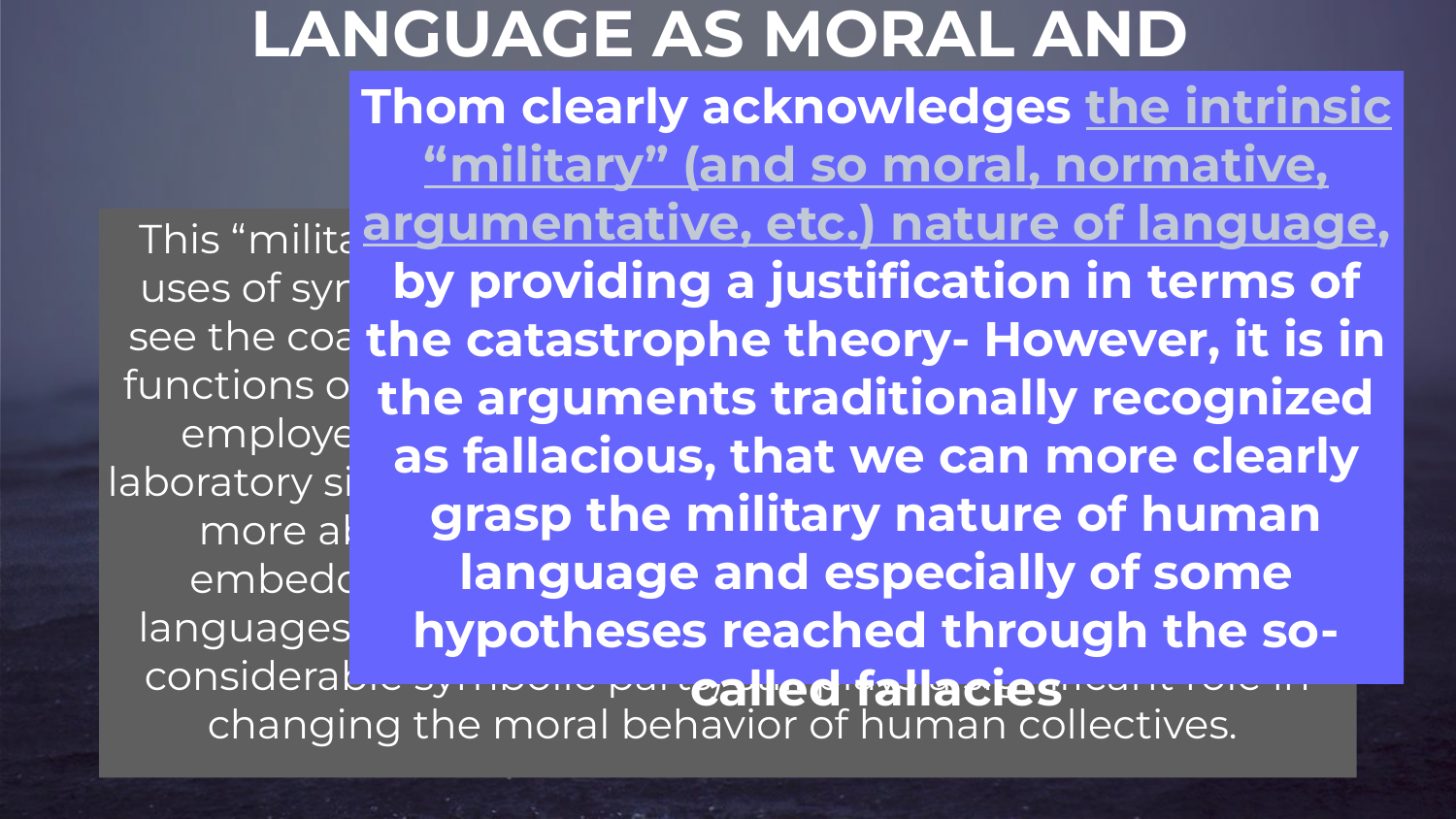

LANGUAGE AS MORAL AND VIOLENT CARRIER
Thom clearly acknowledges the intrinsic “military” (and so moral, normative, argumentative, etc.) nature of language, by providing a justification in terms of the catastrophe theory- However, it is in the arguments traditionally recognized as fallacious, that we can more clearly grasp the military nature of human language and especially of some hypotheses reached through the so-called fallacies
This “military‘” nature is not evident in various aspects and uses of syntactilized human language. It is hard to directly see the coalition enforcement effect in the many epistemic functions of natural language, for example when it is simply employed to transmit scientific results in an academic laboratory situation. However, we cannot forget that even the more abstract character of the knowledge packages embedded in certain uses of language (and in hybrid languages, like in the case of mathematics, which involves considerable symbolic parts) still plays a significant role in changing the moral behavior of human collectives.
Language efficiently transmits vital pieces of information about the fundamental biological opponents (life, death -- good, bad) and so it is intrinsically involved in moral/violent activities. This conceptual framework, together with the eco-logical approach, also sheds further light on some fundamental dialectical and rhetorical roles played by the so-called fallacies, which are of great importance to stress some basic aspects of human abductive cognition.